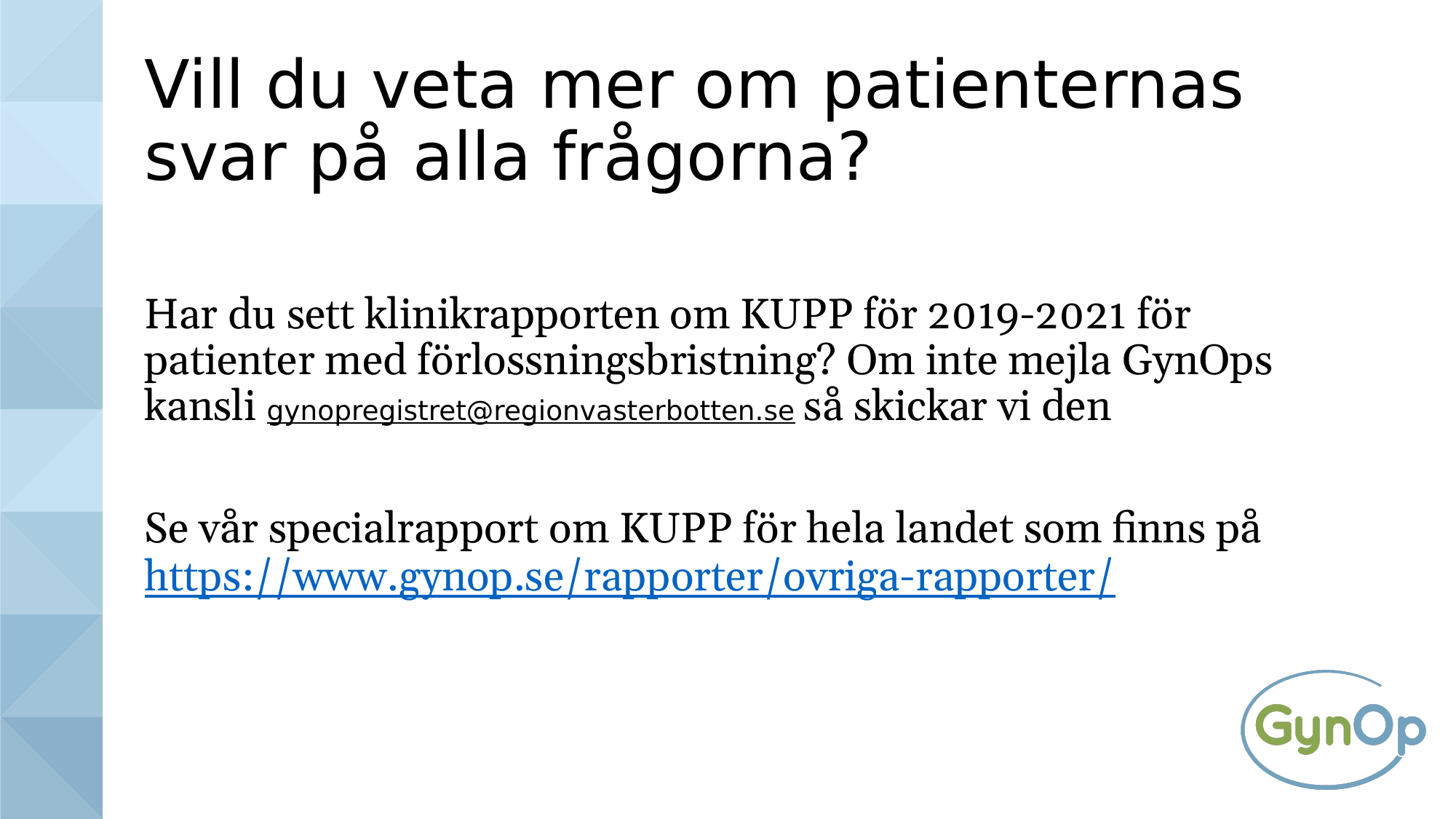

# Vill du veta mer om patienternas svar på alla frågorna?

Har du sett klinikrapporten om KUPP för 2019-2021 för patienter med förlossningsbristning? Om inte mejla GynOps kansli gynopregistret@regionvasterbotten.se så skickar vi den

Se vår specialrapport om KUPP för hela landet som finns på https://www.gynop.se/rapporter/ovriga-rapporter/